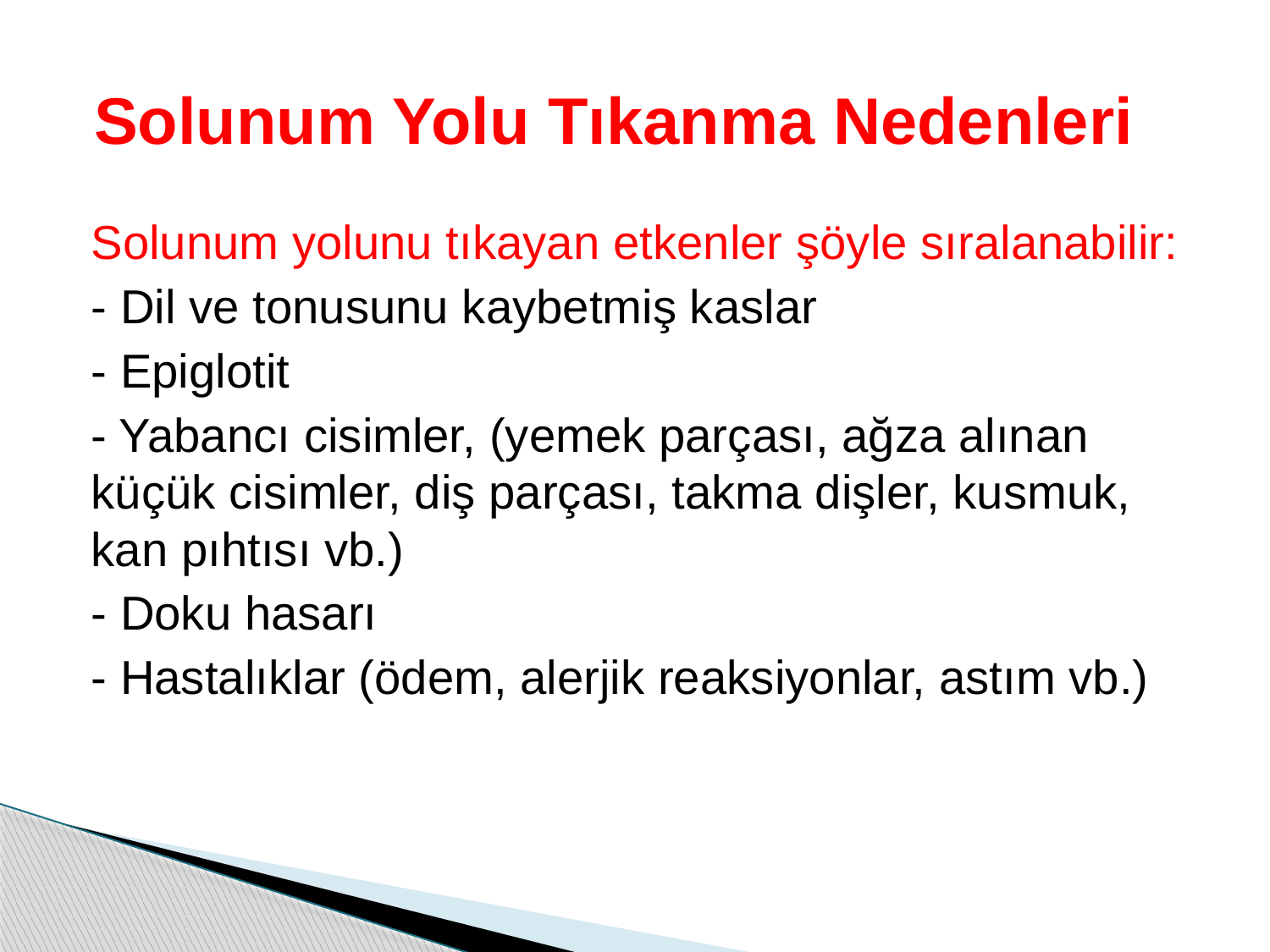

# Solunum Yolu Tıkanma Nedenleri
Solunum yolunu tıkayan etkenler şöyle sıralanabilir:
- Dil ve tonusunu kaybetmiş kaslar
- Epiglotit
- Yabancı cisimler, (yemek parçası, ağza alınan küçük cisimler, diş parçası, takma dişler, kusmuk, kan pıhtısı vb.)
- Doku hasarı
- Hastalıklar (ödem, alerjik reaksiyonlar, astım vb.)